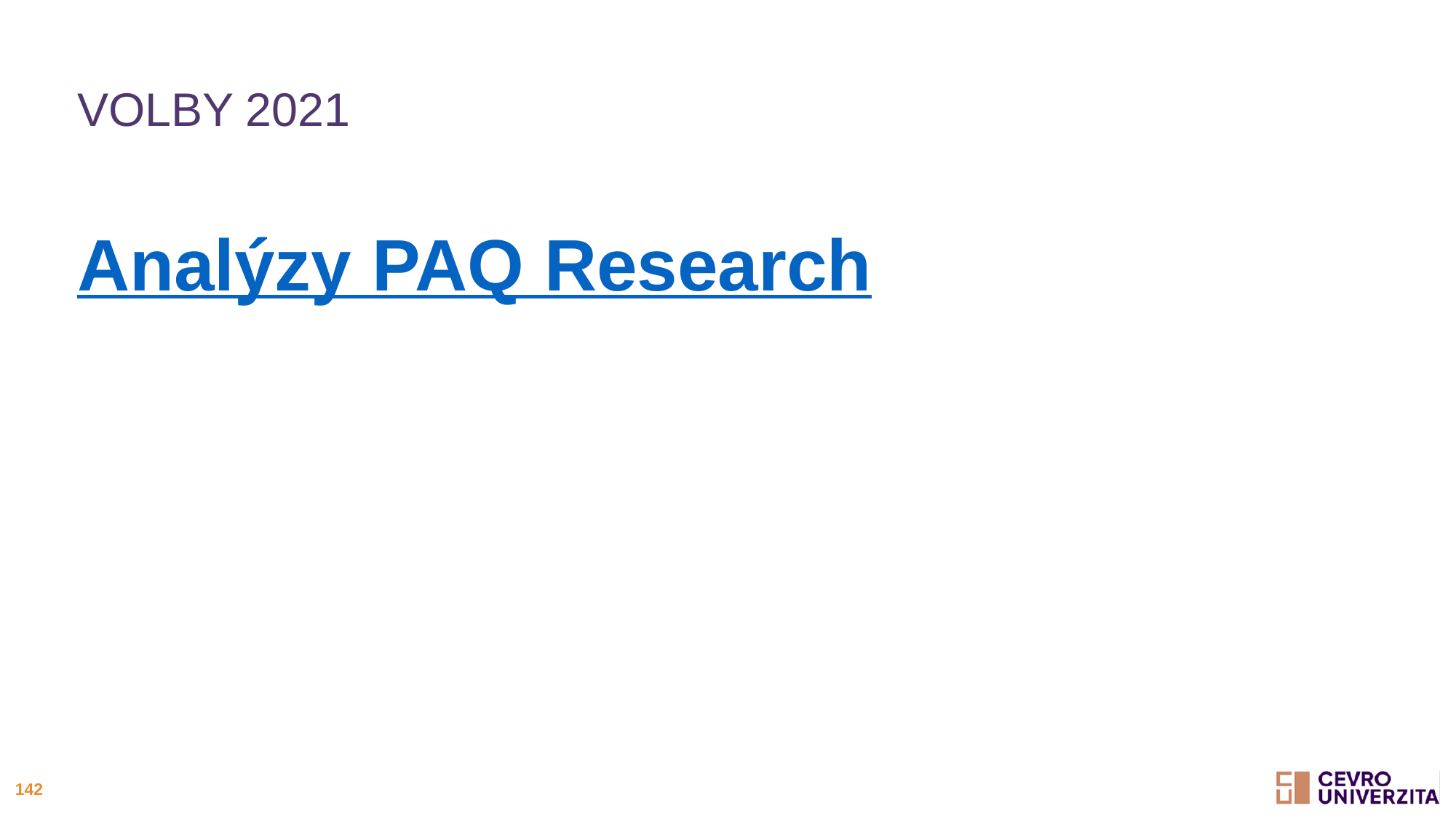

# Volby 2021
Analýzy PAQ Research
142